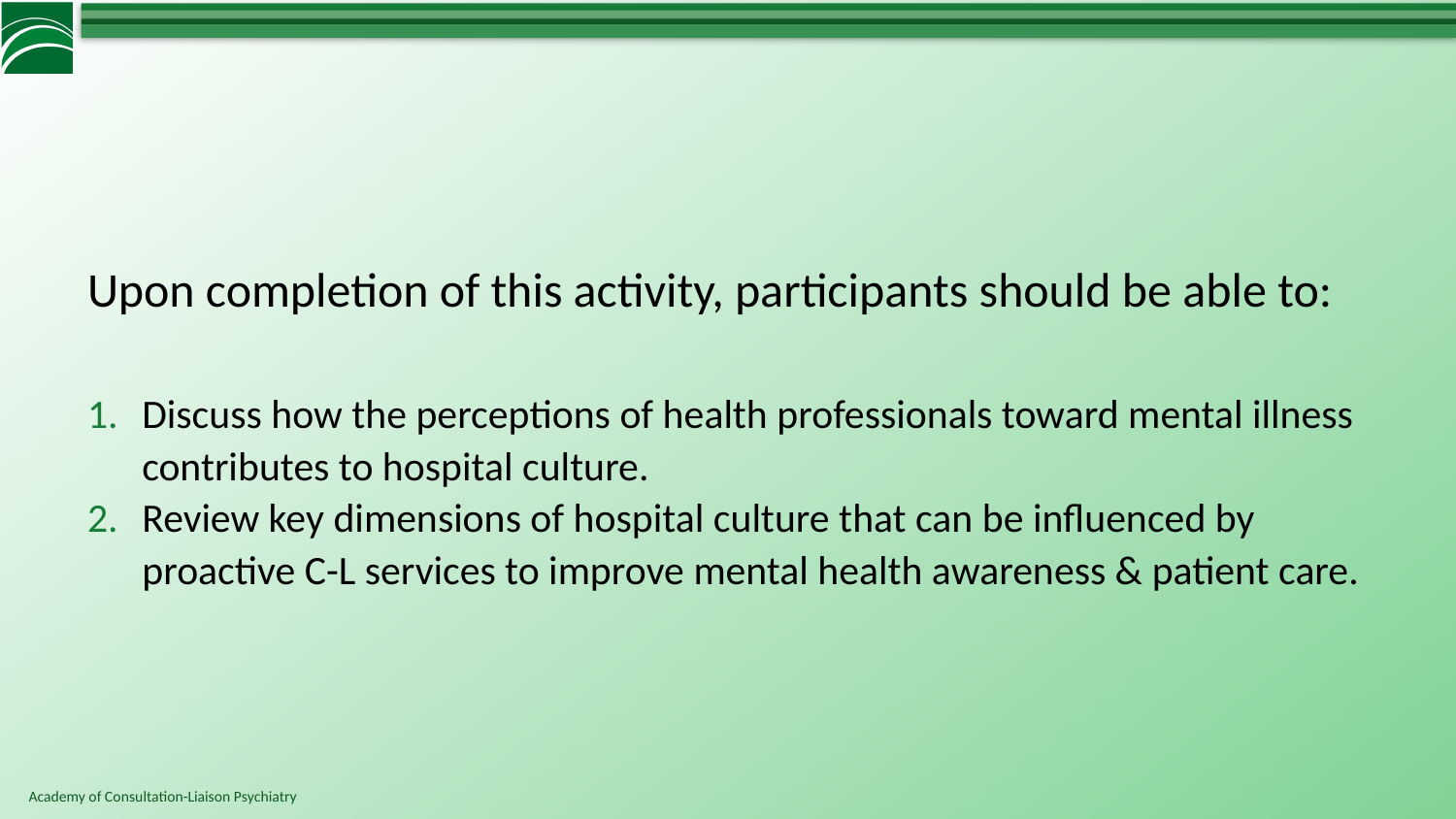

Upon completion of this activity, participants should be able to:

Discuss how the perceptions of health professionals toward mental illness contributes to hospital culture.
Review key dimensions of hospital culture that can be influenced by proactive C-L services to improve mental health awareness & patient care.